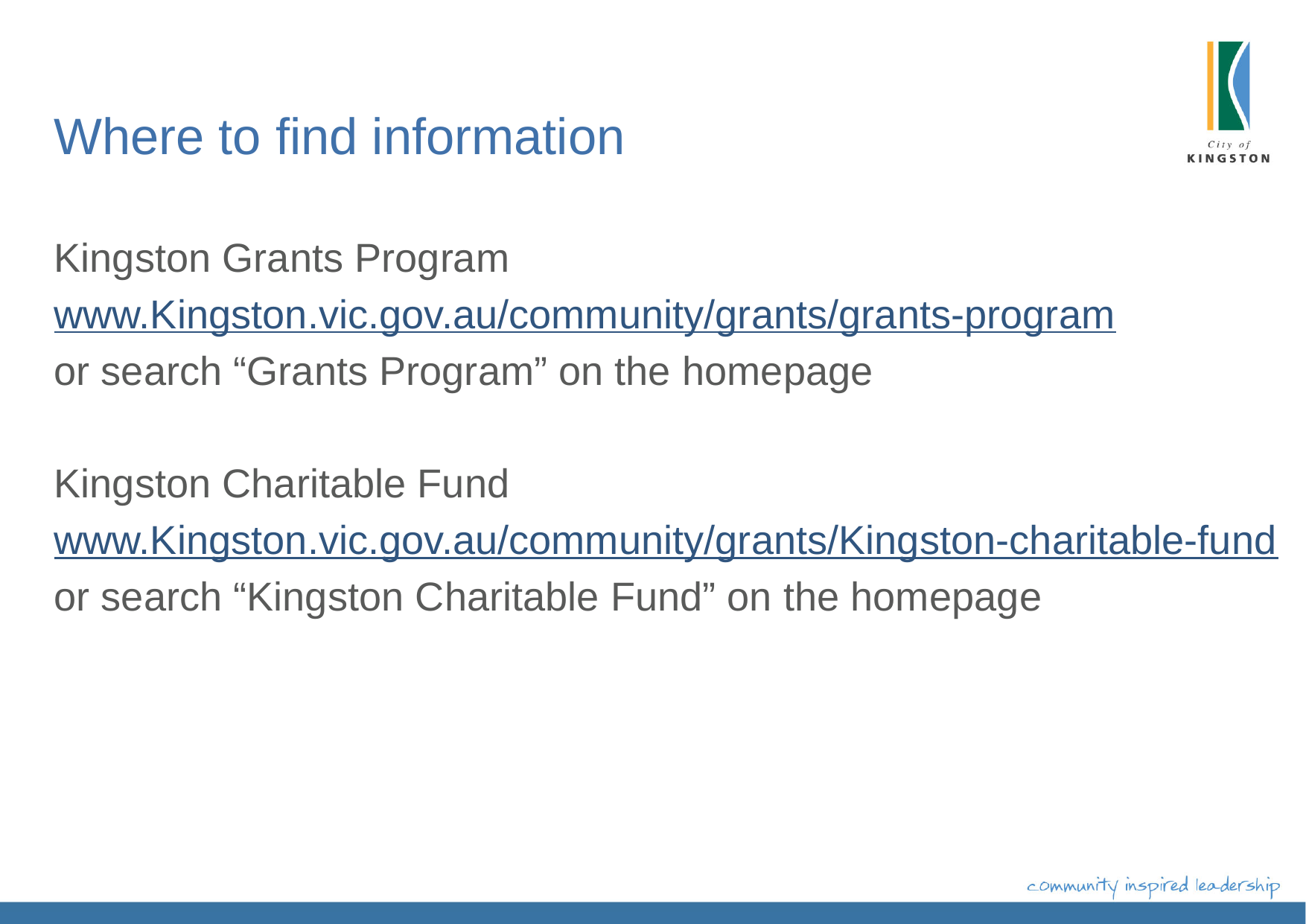

# Where to find information
Kingston Grants Program
www.Kingston.vic.gov.au/community/grants/grants-program
or search “Grants Program” on the homepage

Kingston Charitable Fund
www.Kingston.vic.gov.au/community/grants/Kingston-charitable-fund
or search “Kingston Charitable Fund” on the homepage